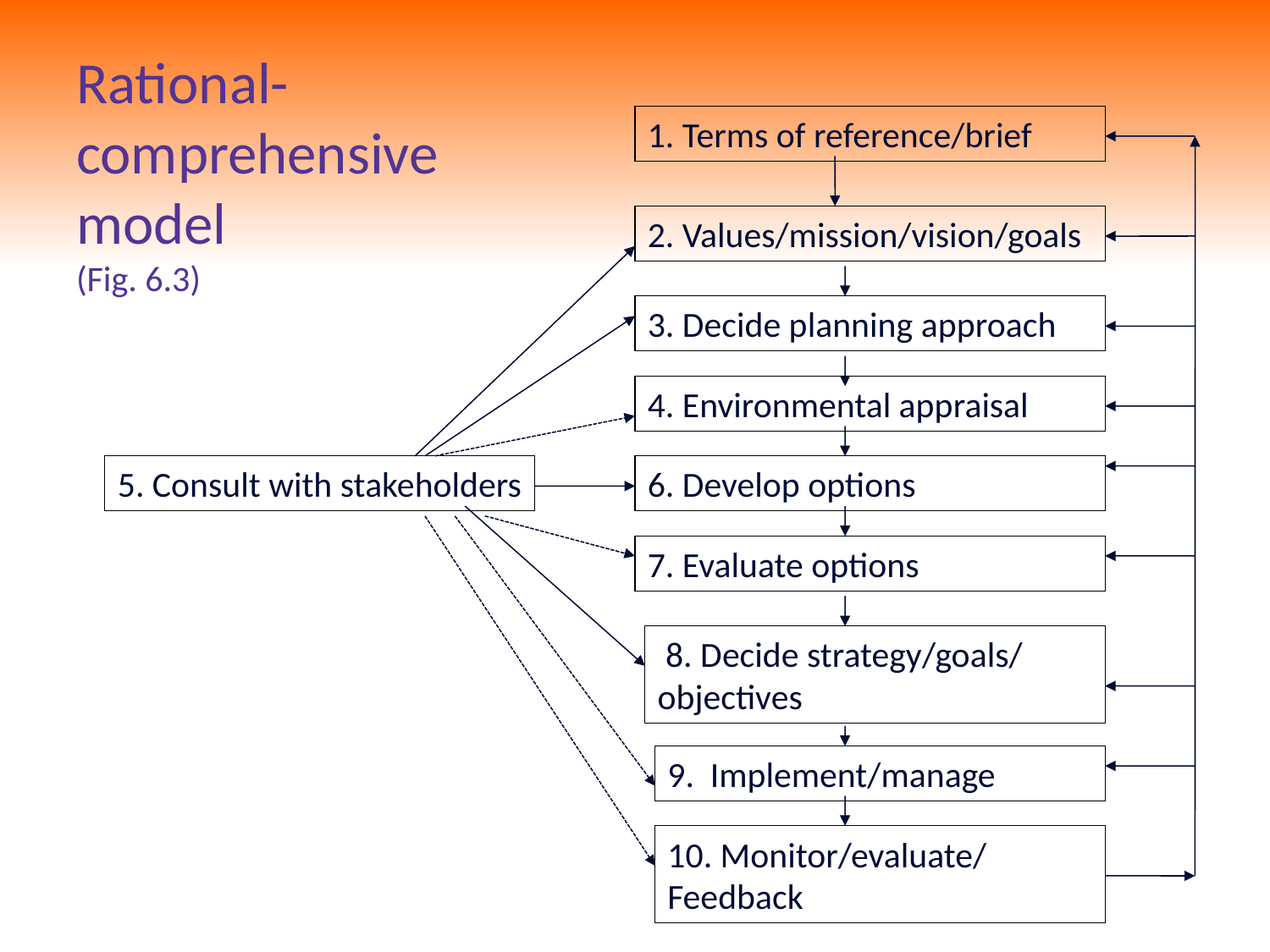

# Rational-comprehensive model (Fig. 6.3)
1. Terms of reference/brief

2. Values/mission/vision/goals

3. Decide planning approach

4. Environmental appraisal

5. Consult with stakeholders
6. Develop options

7. Evaluate options

 8. Decide strategy/goals/ objectives

9.  Implement/manage

10. Monitor/evaluate/ Feedback